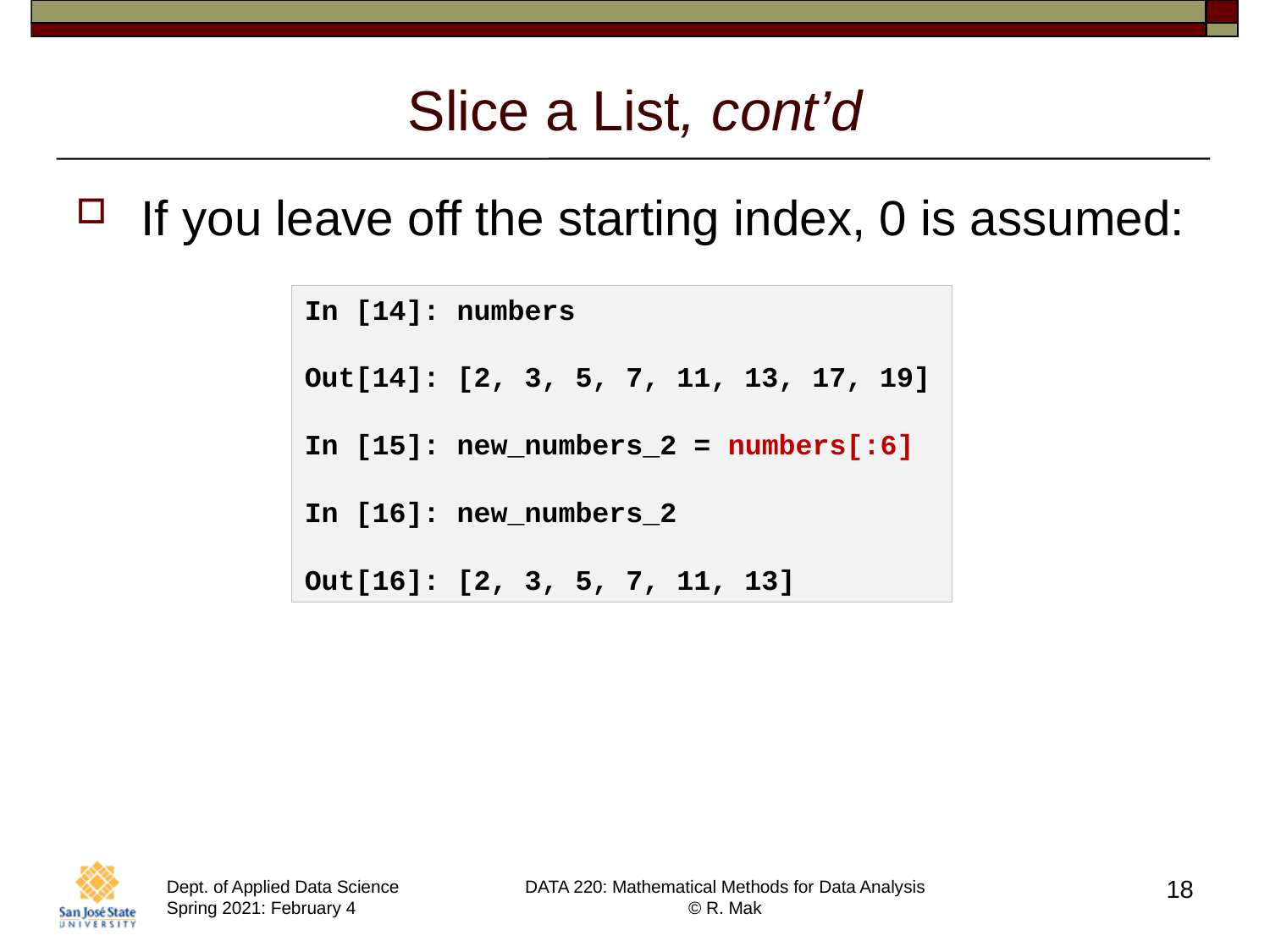

# Slice a List, cont’d
If you leave off the starting index, 0 is assumed:
In [14]: numbers

Out[14]: [2, 3, 5, 7, 11, 13, 17, 19]

In [15]: new_numbers_2 = numbers[:6]

In [16]: new_numbers_2

Out[16]: [2, 3, 5, 7, 11, 13]
18